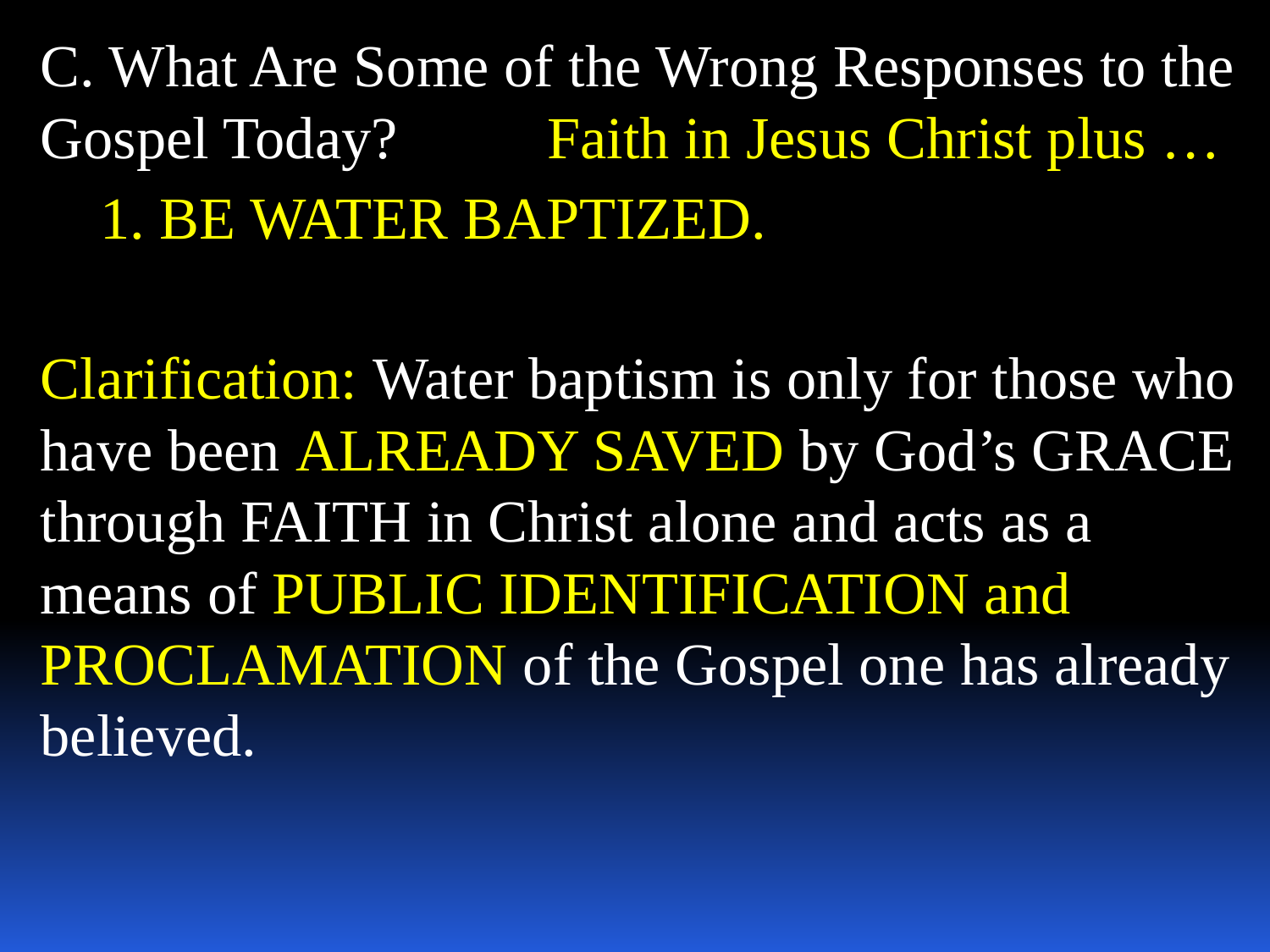

C. What Are Some of the Wrong Responses to the Gospel Today?          Faith in Jesus Christ plus …
    1. BE WATER BAPTIZED.

Clarification: Water baptism is only for those who have been ALREADY SAVED by God’s GRACE through FAITH in Christ alone and acts as a means of PUBLIC IDENTIFICATION and PROCLAMATION of the Gospel one has already believed.